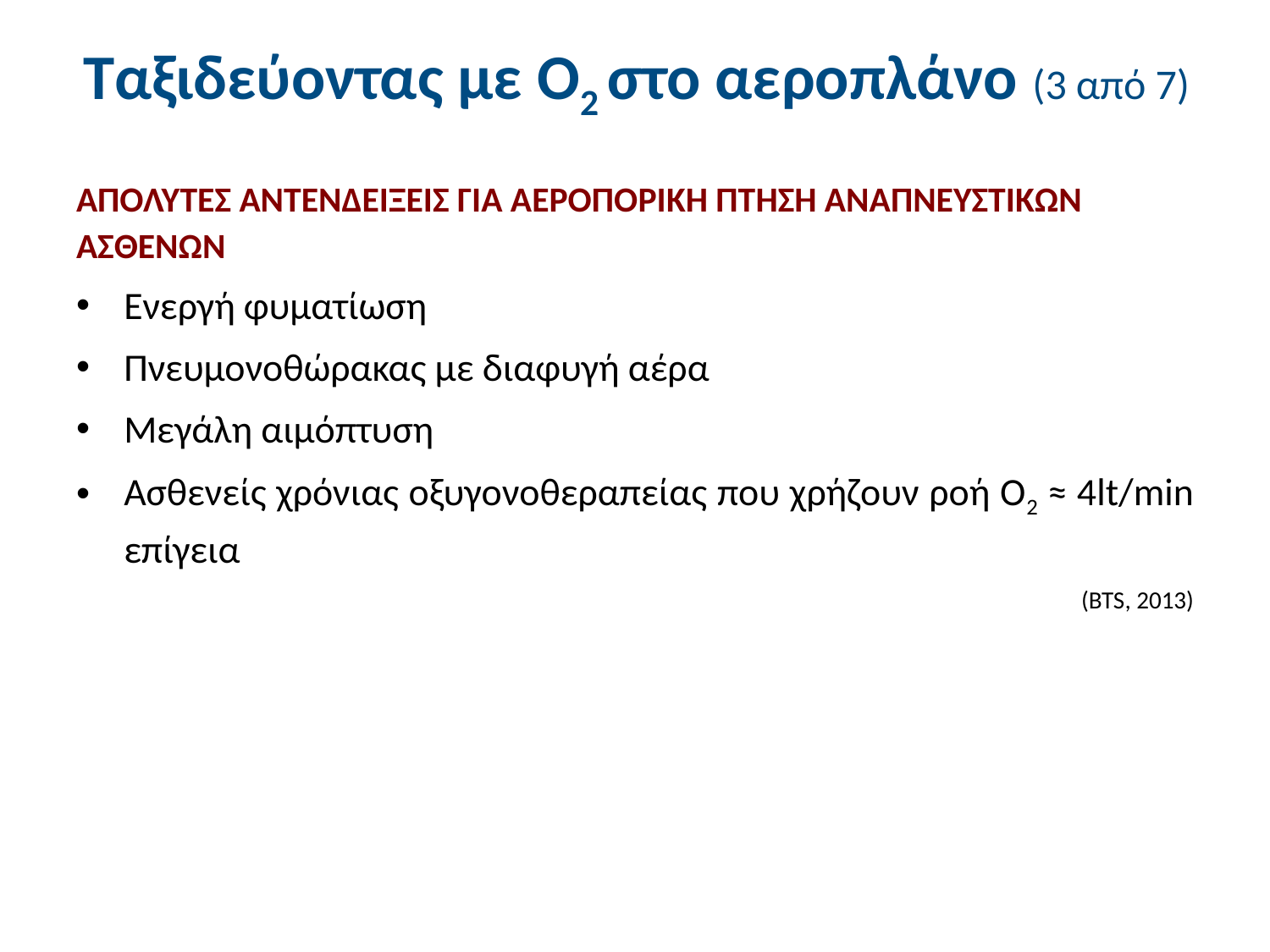

# Ταξιδεύοντας με Ο2 στο αεροπλάνο (3 από 7)
ΑΠΟΛΥΤΕΣ ΑΝΤΕΝΔΕΙΞΕΙΣ ΓΙΑ ΑΕΡΟΠΟΡΙΚΗ ΠΤΗΣΗ ΑΝΑΠΝΕΥΣΤΙΚΩΝ ΑΣΘΕΝΩΝ
Ενεργή φυματίωση
Πνευμονοθώρακας με διαφυγή αέρα
Μεγάλη αιμόπτυση
Ασθενείς χρόνιας οξυγονοθεραπείας που χρήζουν ροή Ο2 ≈ 4lt/min επίγεια
(BTS, 2013)